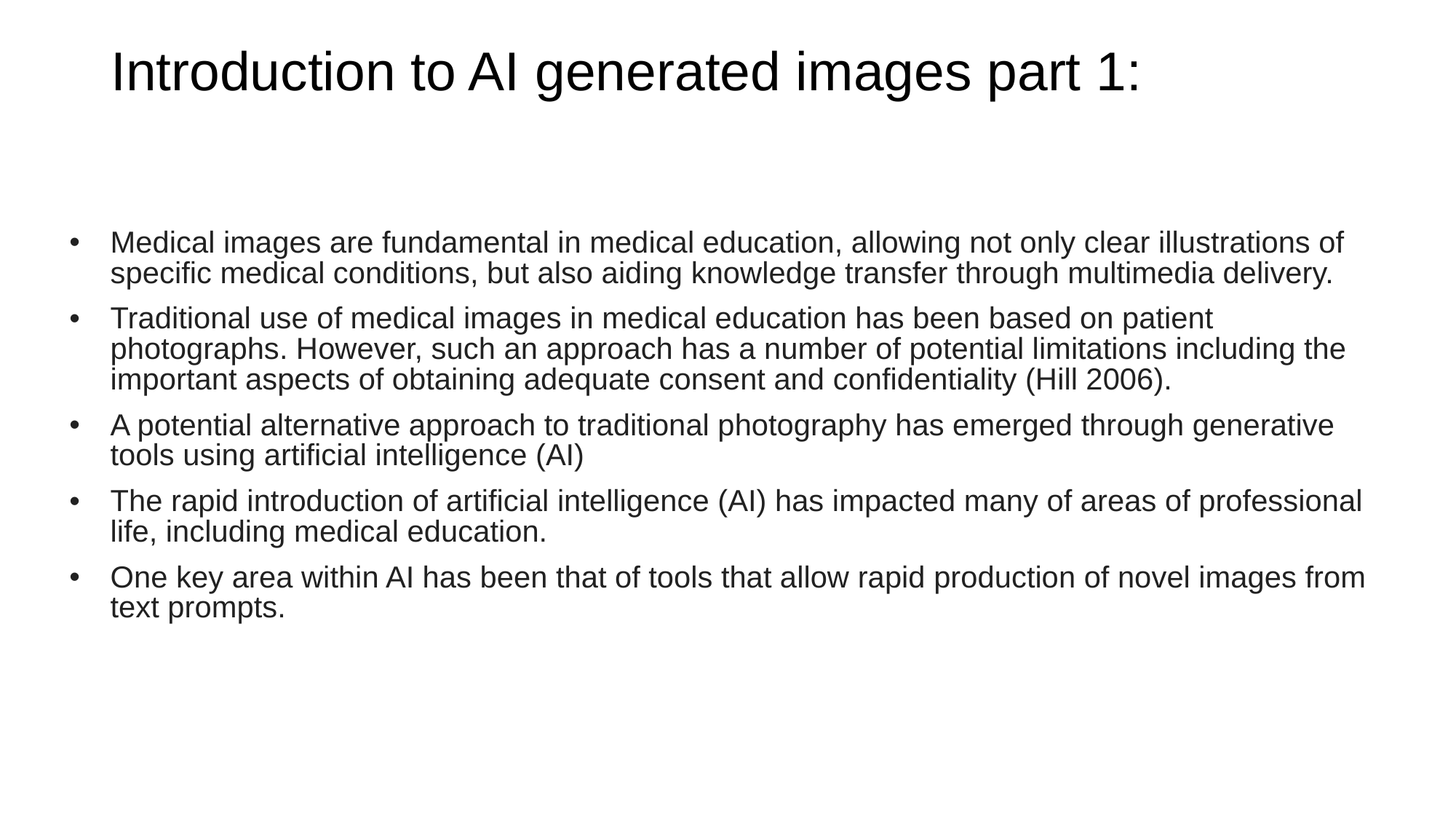

# Introduction to AI generated images part 1:

Medical images are fundamental in medical education, allowing not only clear illustrations of specific medical conditions, but also aiding knowledge transfer through multimedia delivery.
Traditional use of medical images in medical education has been based on patient photographs. However, such an approach has a number of potential limitations including the important aspects of obtaining adequate consent and confidentiality (Hill 2006).
A potential alternative approach to traditional photography has emerged through generative tools using artificial intelligence (AI)
The rapid introduction of artificial intelligence (AI) has impacted many of areas of professional life, including medical education.
One key area within AI has been that of tools that allow rapid production of novel images from text prompts.